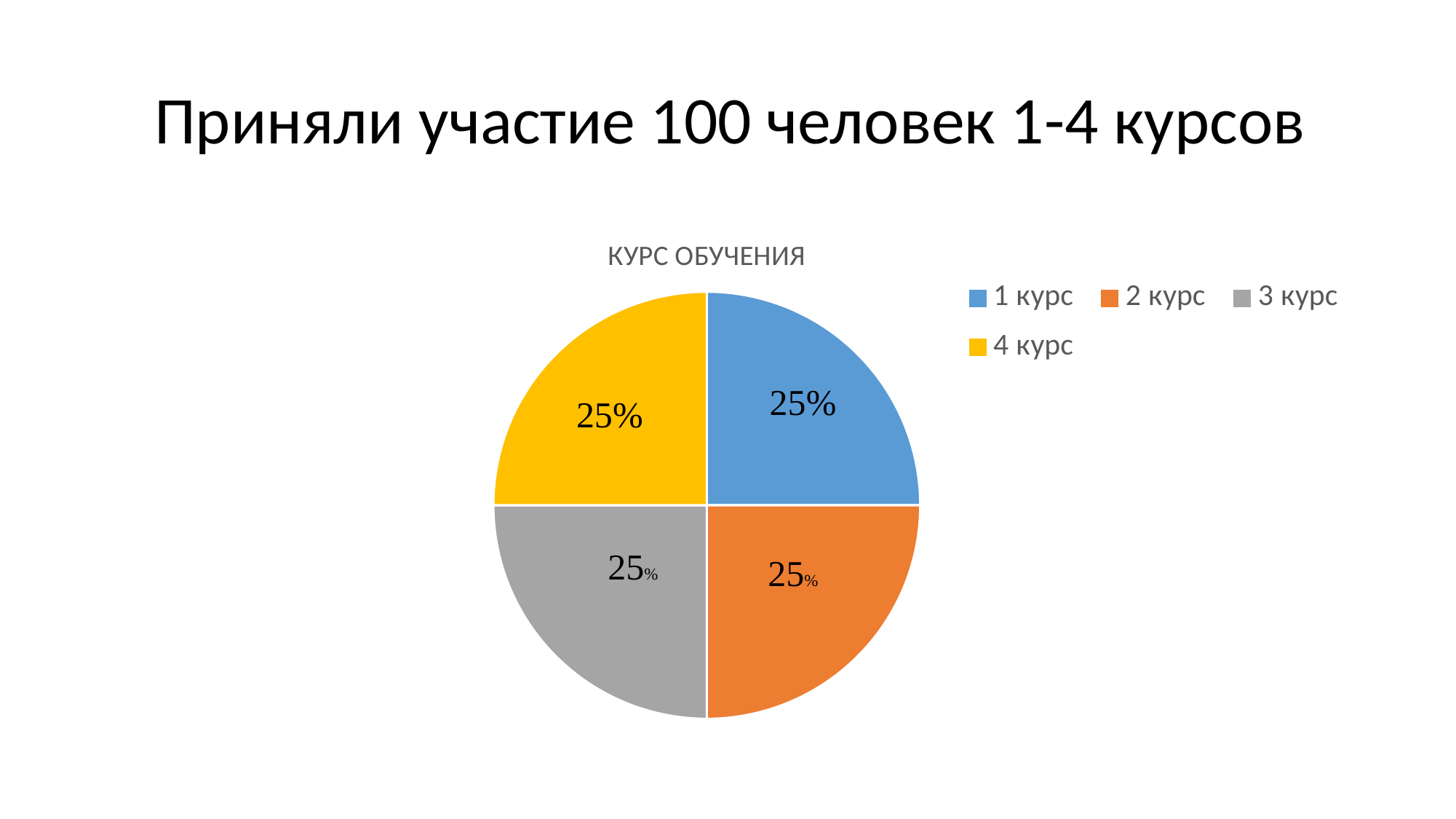

# Приняли участие 100 человек 1-4 курсов

### Chart: КУРС ОБУЧЕНИЯ

| Category | Продажи |
|---|---|
| 1 курс | 25.0 |
| 2 курс | 25.0 |
| 3 курс | 25.0 |
| 4 курс | 25.0 |